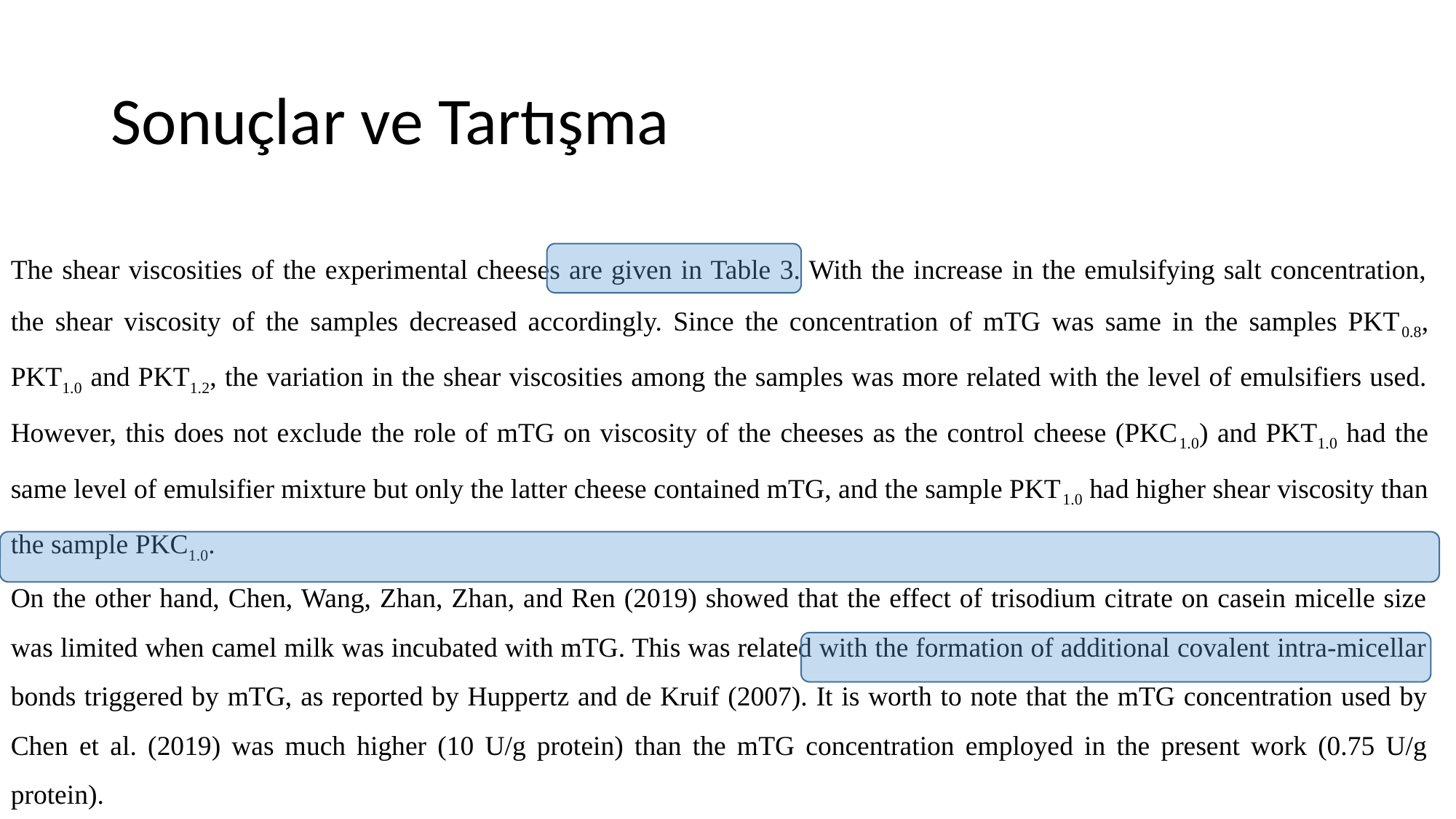

# Sonuçlar ve Tartışma
The shear viscosities of the experimental cheeses are given in Table 3. With the increase in the emulsifying salt concentration, the shear viscosity of the samples decreased accordingly. Since the concentration of mTG was same in the samples PKT0.8, PKT1.0 and PKT1.2, the variation in the shear viscosities among the samples was more related with the level of emulsifiers used. However, this does not exclude the role of mTG on viscosity of the cheeses as the control cheese (PKC1.0) and PKT1.0 had the same level of emulsifier mixture but only the latter cheese contained mTG, and the sample PKT1.0 had higher shear viscosity than the sample PKC1.0.
On the other hand, Chen, Wang, Zhan, Zhan, and Ren (2019) showed that the effect of trisodium citrate on casein micelle size was limited when camel milk was incubated with mTG. This was related with the formation of additional covalent intra-micellar bonds triggered by mTG, as reported by Huppertz and de Kruif (2007). It is worth to note that the mTG concentration used by Chen et al. (2019) was much higher (10 U/g protein) than the mTG concentration employed in the present work (0.75 U/g protein).